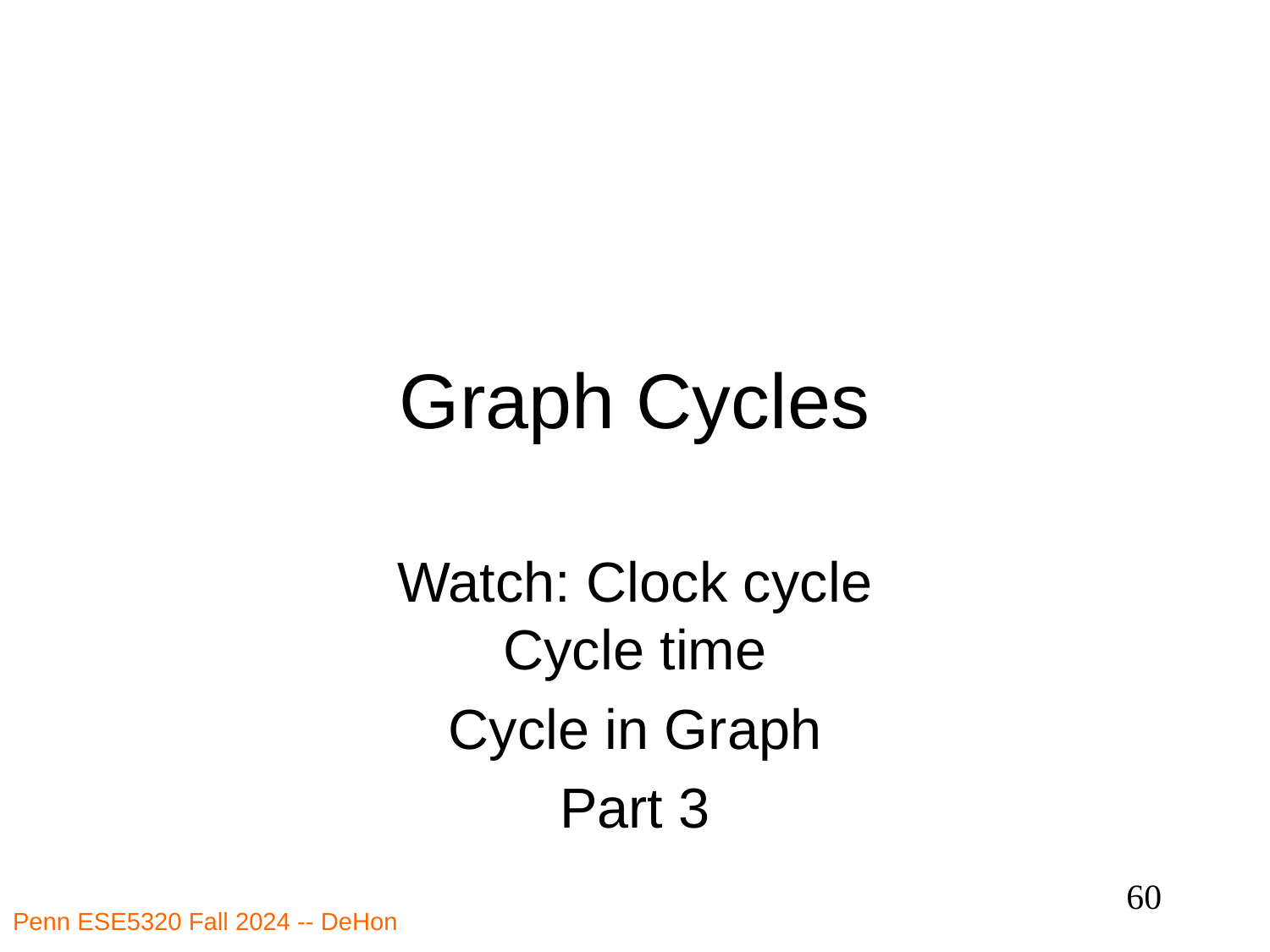

# Graph Cycles
Watch: Clock cycle
Cycle time
Cycle in Graph
Part 3
60
Penn ESE5320 Fall 2024 -- DeHon